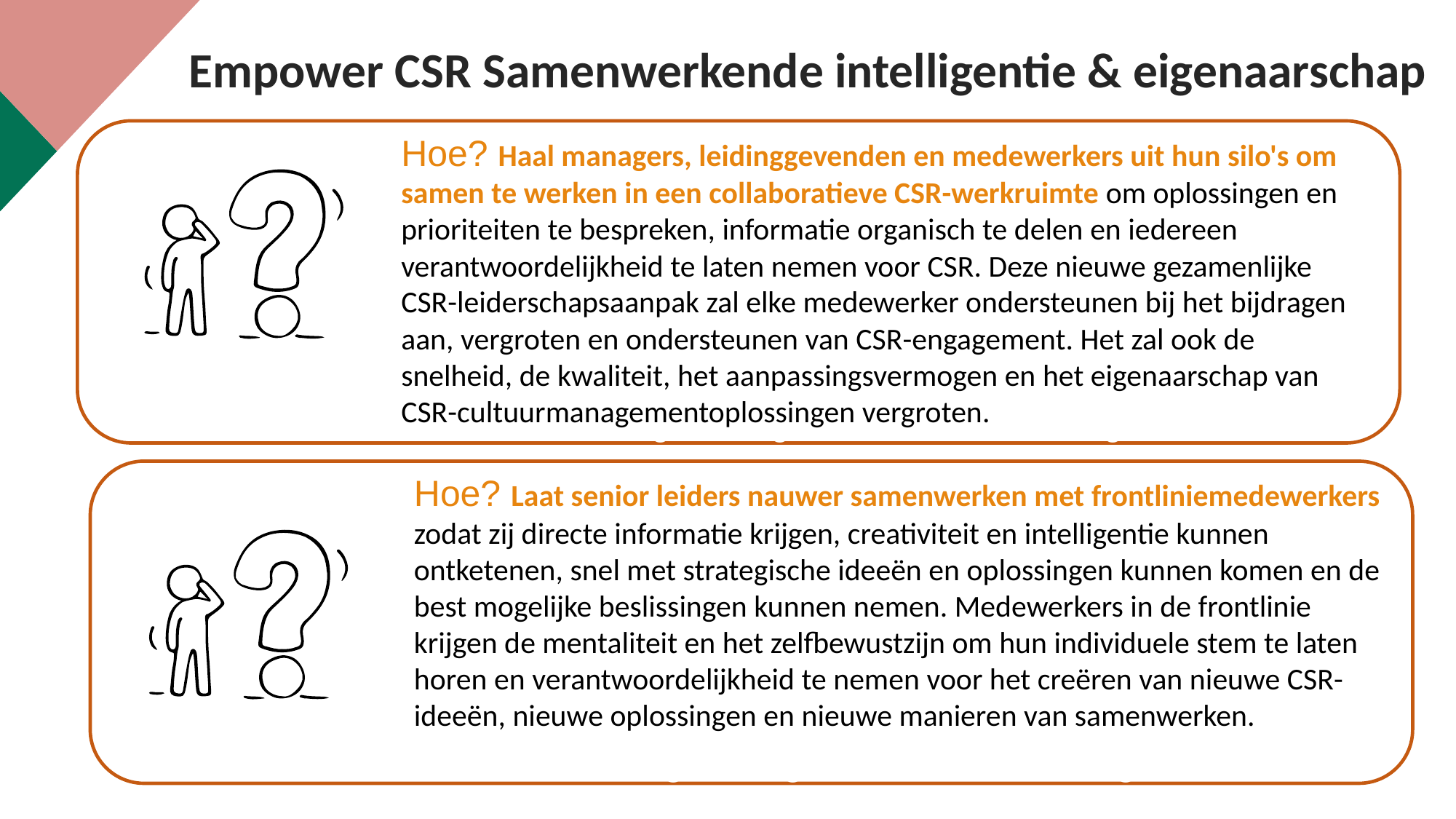

Empower CSR Samenwerkende intelligentie & eigenaarschap

Effectieve topteams moeten eerst begrijpen wat CSR-veranderingsmanagement inhoudt en samenwerken zodat ze de bedrijfsvisie en CSR-waarden kunnen sturen, implementeren en beheren. Hiervoor moeten de visie, missie/doel en CSR-waarden regelmatig opnieuw worden bekeken om het begrip van en de betrokkenheid bij een CSR-cultuur te verdiepen en te actualiseren. Ze moeten weten wat elke werknemer drijft, wat hen in de weg staat en welke ondersteuning ze nodig hebben om CSR volledig te omarmen.

Hoe? Haal managers, leidinggevenden en medewerkers uit hun silo's om samen te werken in een collaboratieve CSR-werkruimte om oplossingen en prioriteiten te bespreken, informatie organisch te delen en iedereen verantwoordelijkheid te laten nemen voor CSR. Deze nieuwe gezamenlijke CSR-leiderschapsaanpak zal elke medewerker ondersteunen bij het bijdragen aan, vergroten en ondersteunen van CSR-engagement. Het zal ook de snelheid, de kwaliteit, het aanpassingsvermogen en het eigenaarschap van CSR-cultuurmanagementoplossingen vergroten.

Effectieve topteams moeten eerst begrijpen wat CSR-veranderingsmanagement inhoudt en samenwerken zodat ze de bedrijfsvisie en CSR-waarden kunnen sturen, implementeren en beheren. Hiervoor moeten de visie, missie/doel en CSR-waarden regelmatig opnieuw worden bekeken om het begrip van en de betrokkenheid bij een CSR-cultuur te verdiepen en te actualiseren. Ze moeten weten wat elke werknemer drijft, wat hen in de weg staat en welke ondersteuning ze nodig hebben om CSR volledig te omarmen.

Hoe? Laat senior leiders nauwer samenwerken met frontliniemedewerkers zodat zij directe informatie krijgen, creativiteit en intelligentie kunnen ontketenen, snel met strategische ideeën en oplossingen kunnen komen en de best mogelijke beslissingen kunnen nemen. Medewerkers in de frontlinie krijgen de mentaliteit en het zelfbewustzijn om hun individuele stem te laten horen en verantwoordelijkheid te nemen voor het creëren van nieuwe CSR-ideeën, nieuwe oplossingen en nieuwe manieren van samenwerken.